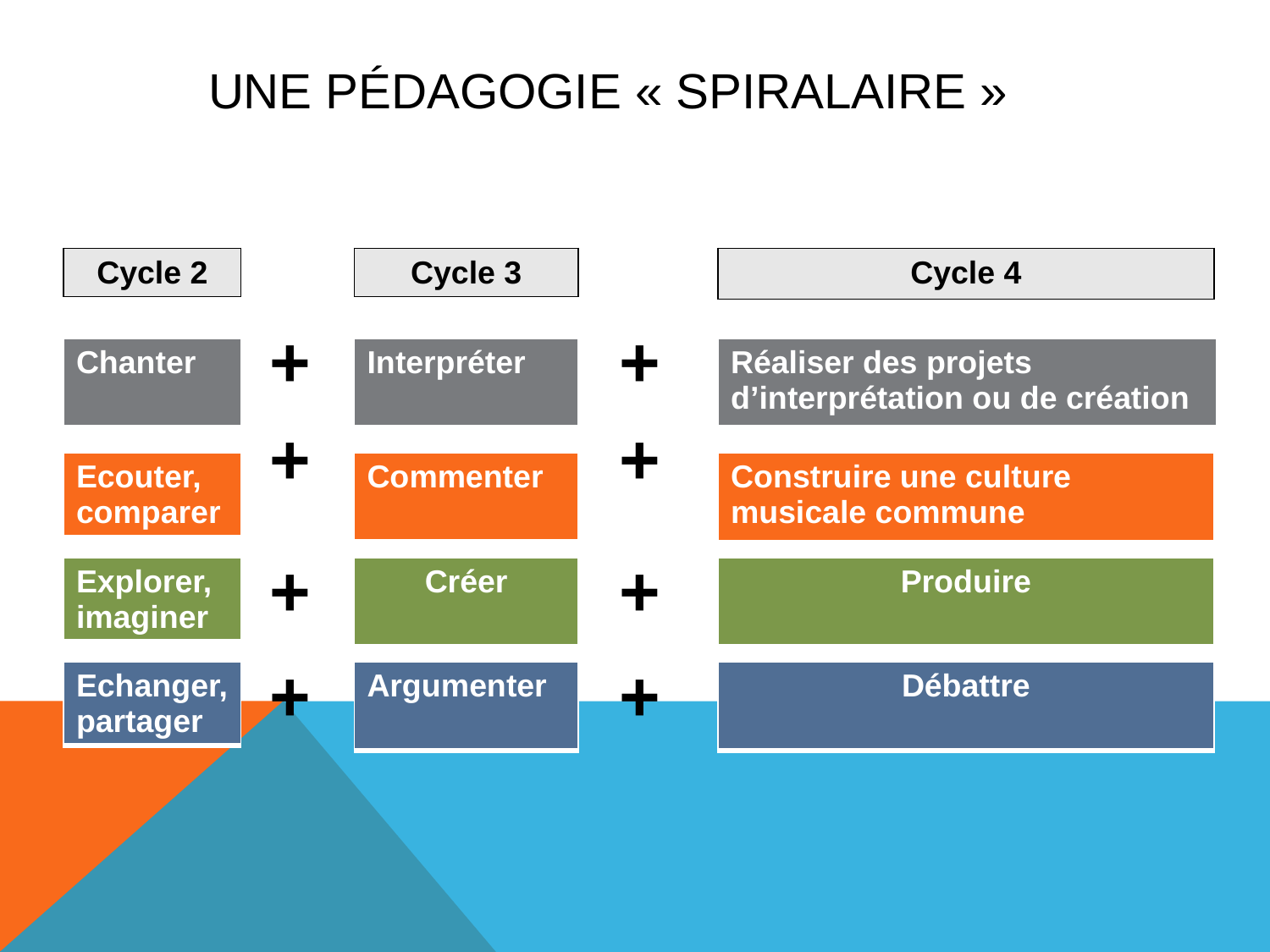

# Une pédagogie « spiralaire »
| Cycle 2 |
| --- |
| Cycle 3 |
| --- |
| Cycle 4 |
| --- |
+
+
| Chanter |
| --- |
| Interpréter |
| --- |
| Réaliser des projets d’interprétation ou de création |
| --- |
+
+
| Ecouter, comparer |
| --- |
| Commenter |
| --- |
| Construire une culture musicale commune |
| --- |
+
+
| Explorer, imaginer |
| --- |
| Créer |
| --- |
| Produire |
| --- |
+
+
| Echanger, partager |
| --- |
| Argumenter |
| --- |
| Débattre |
| --- |